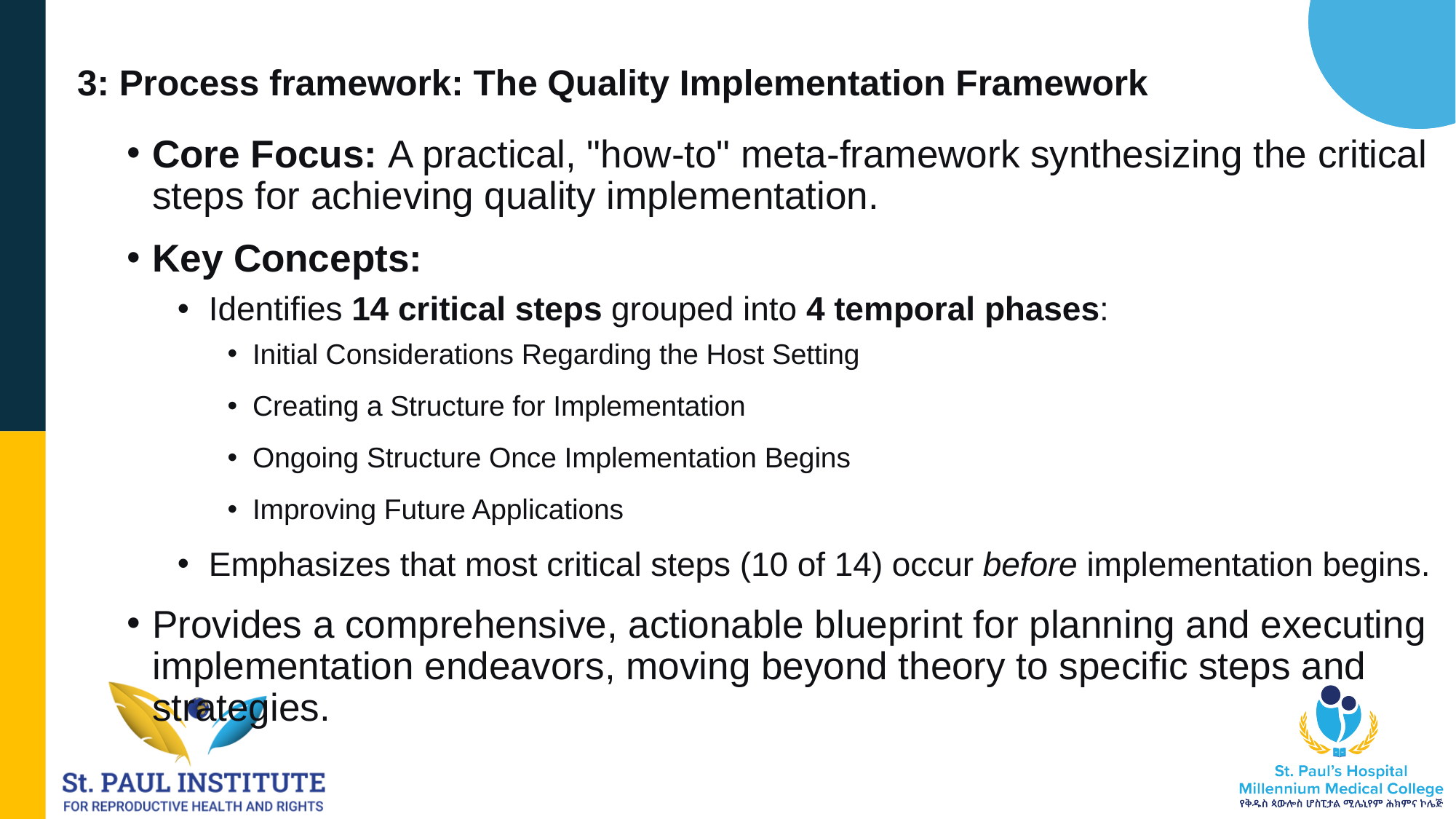

#
3: Process framework: The Quality Implementation Framework
Core Focus: A practical, "how-to" meta-framework synthesizing the critical steps for achieving quality implementation.
Key Concepts:
Identifies 14 critical steps grouped into 4 temporal phases:
Initial Considerations Regarding the Host Setting
Creating a Structure for Implementation
Ongoing Structure Once Implementation Begins
Improving Future Applications
Emphasizes that most critical steps (10 of 14) occur before implementation begins.
Provides a comprehensive, actionable blueprint for planning and executing implementation endeavors, moving beyond theory to specific steps and strategies.